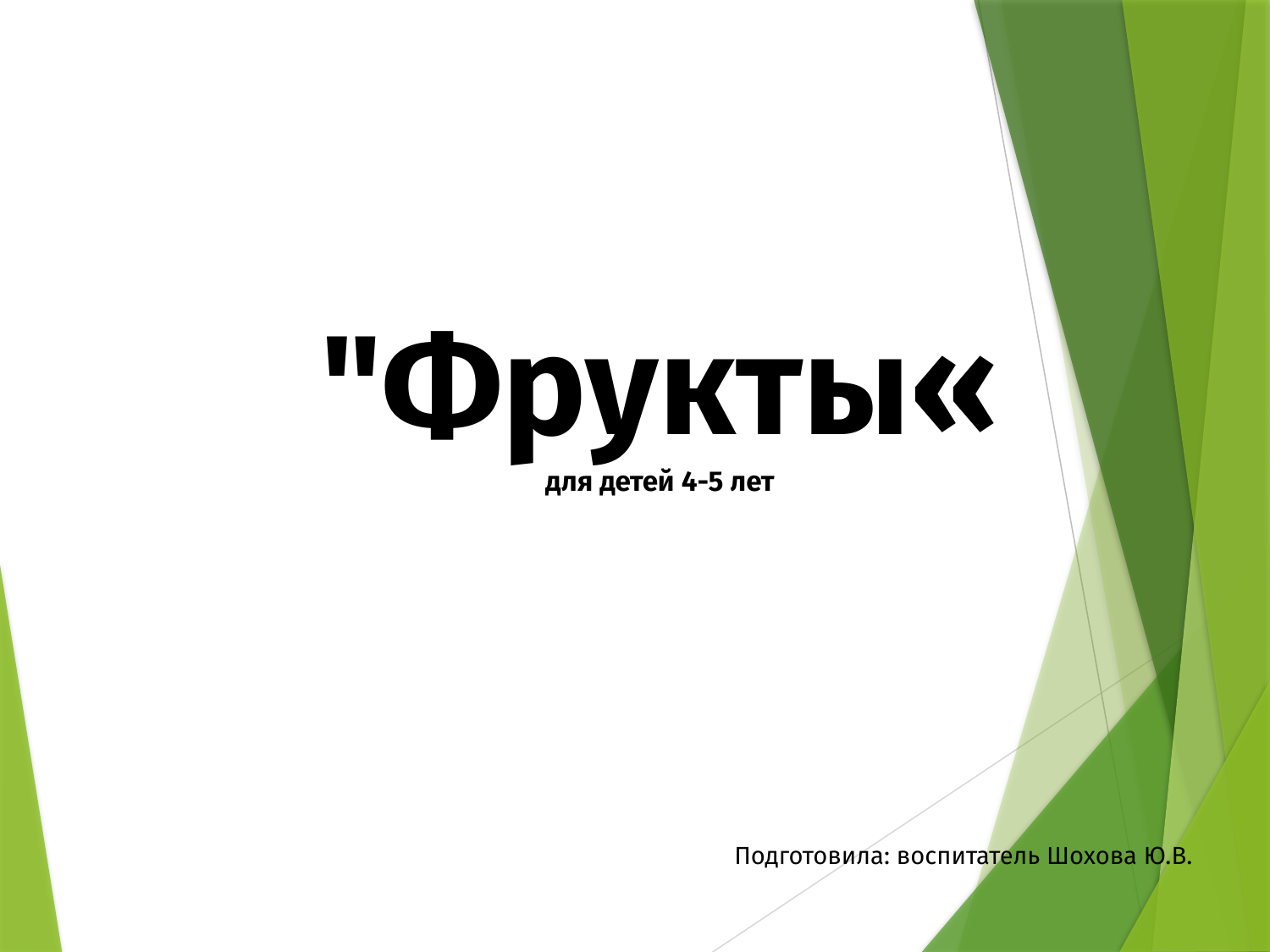

"Фрукты«
для детей 4-5 лет

Подготовила: воспитатель Шохова Ю.В.